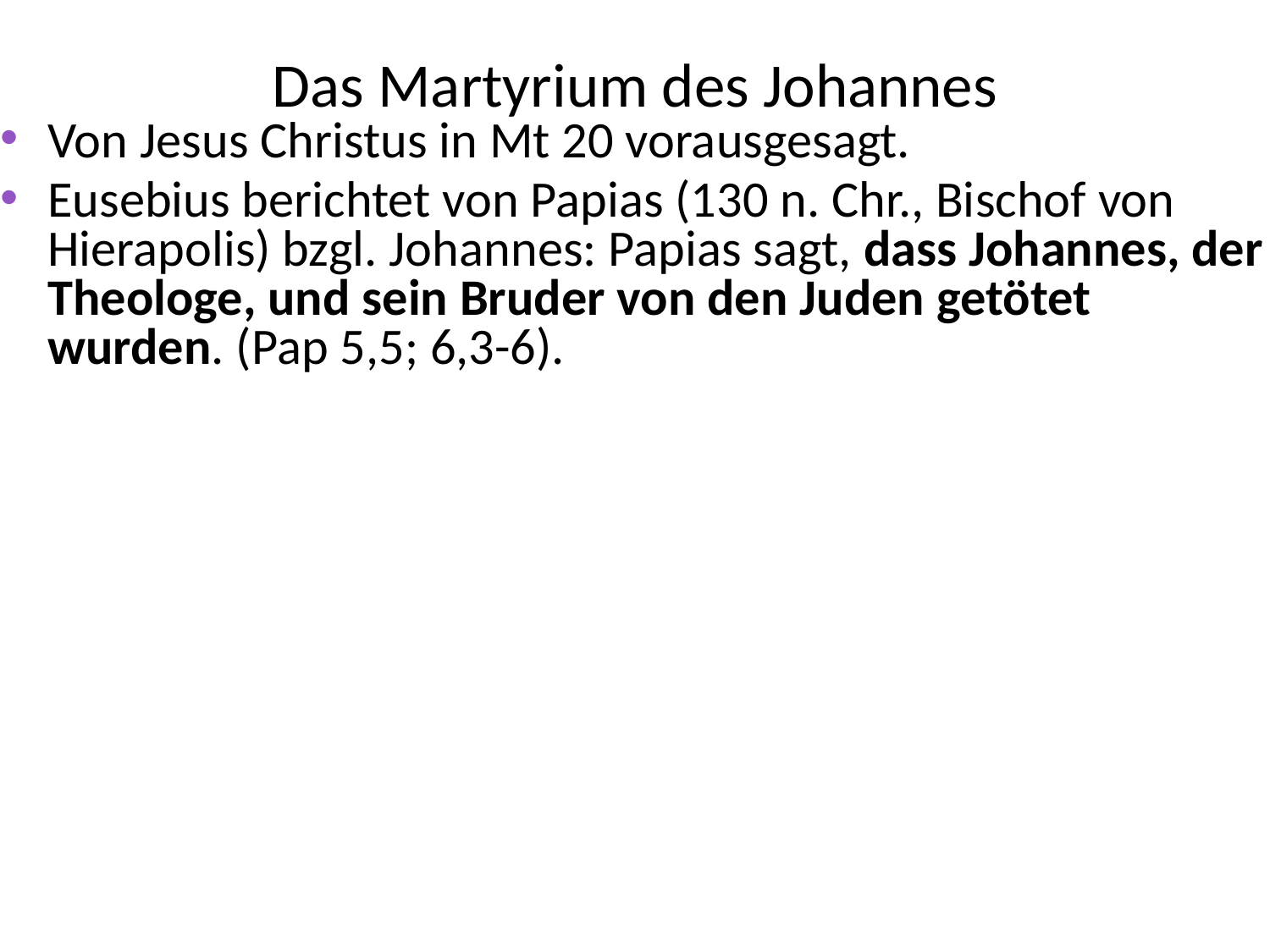

# Das Martyrium des Johannes
Von Jesus Christus in Mt 20 vorausgesagt.
Eusebius berichtet von Papias (130 n. Chr., Bischof von Hierapolis) bzgl. Johannes: Papias sagt, dass Johannes, der Theologe, und sein Bruder von den Juden getötet wurden. (Pap 5,5; 6,3-6).